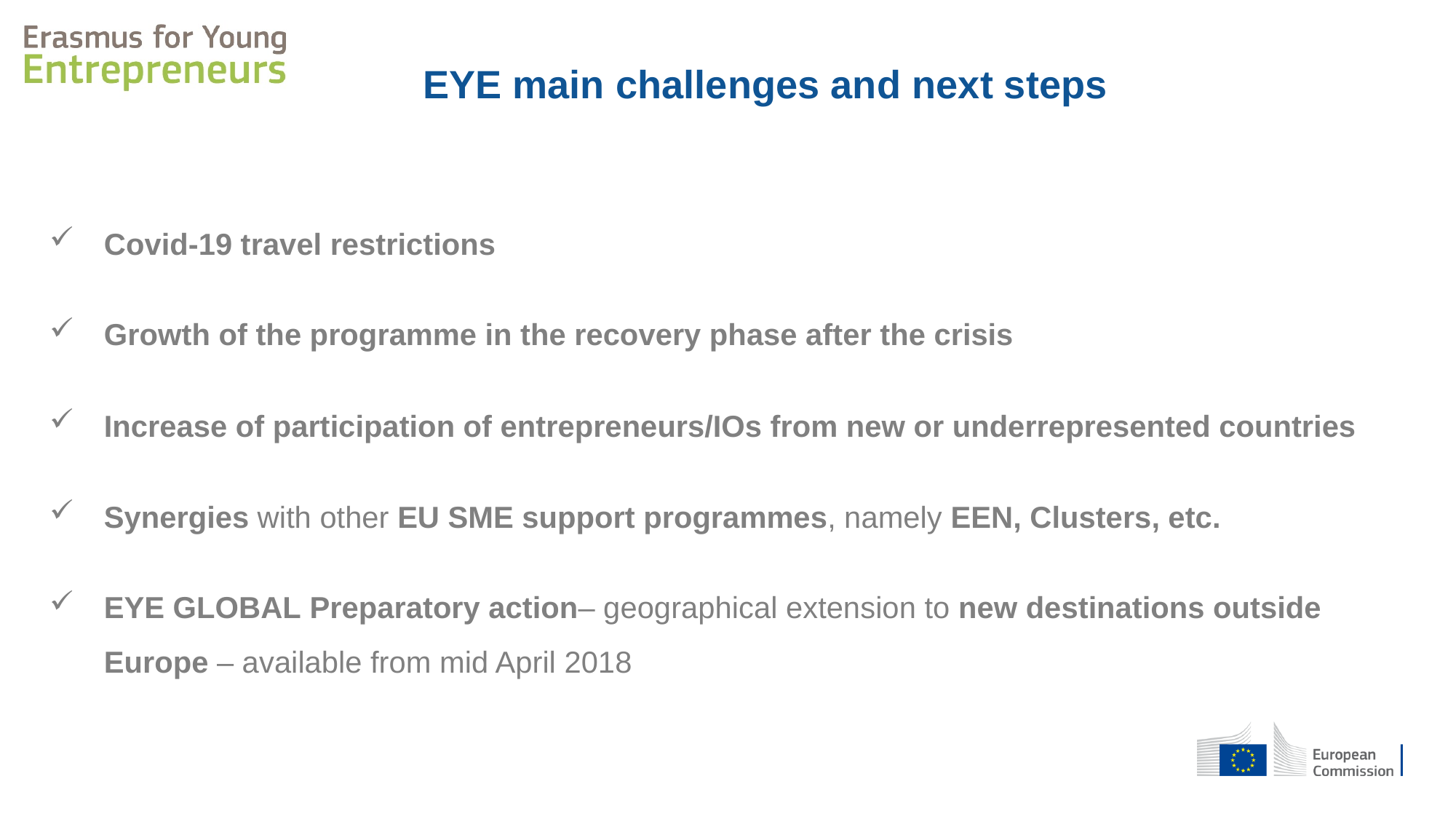

EYE main challenges and next steps
Covid-19 travel restrictions
Growth of the programme in the recovery phase after the crisis
Increase of participation of entrepreneurs/IOs from new or underrepresented countries
Synergies with other EU SME support programmes, namely EEN, Clusters, etc.
EYE GLOBAL Preparatory action– geographical extension to new destinations outside Europe – available from mid April 2018